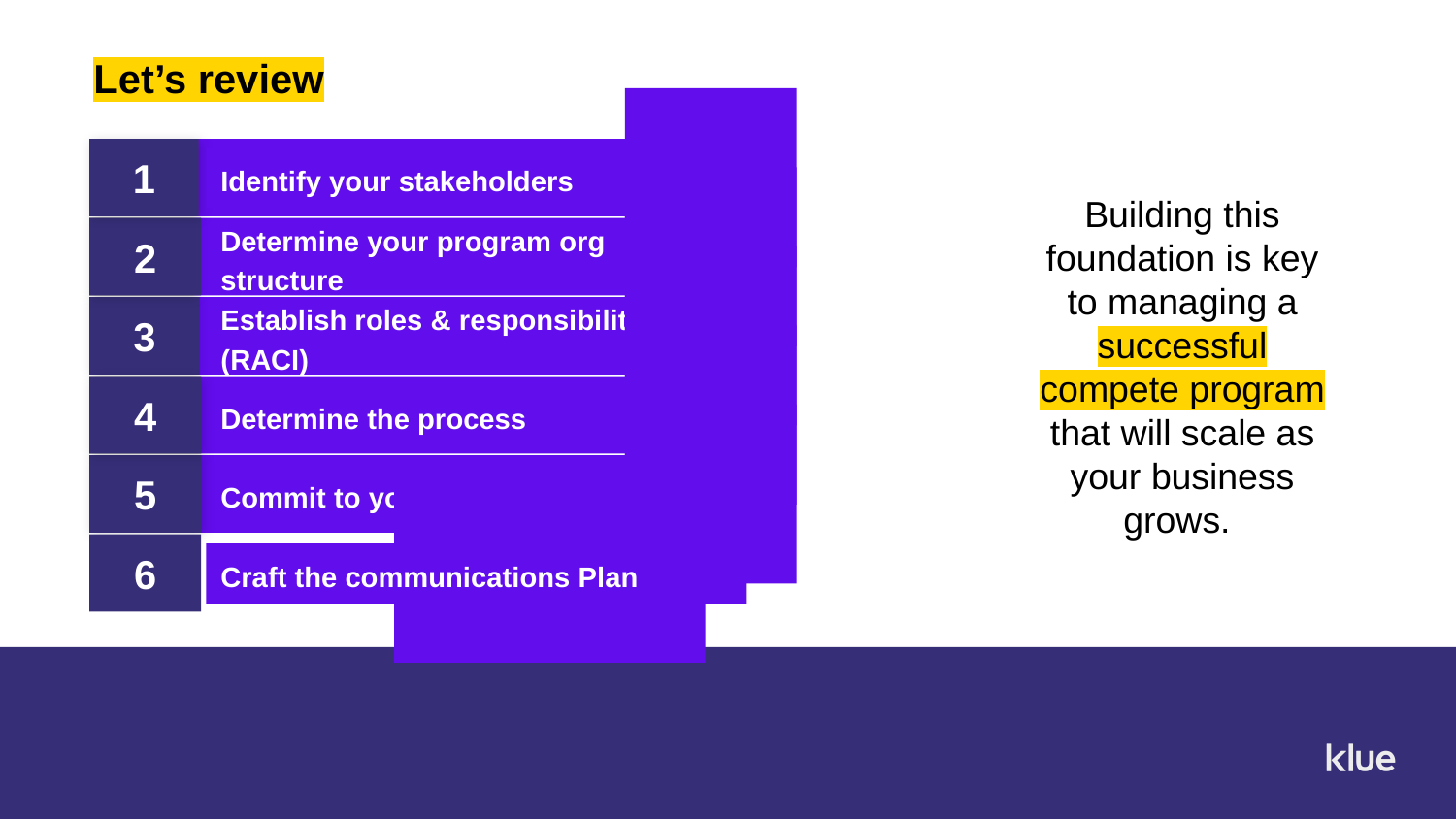

# Let’s review

1

Identify your stakeholders

2

Determine your program org structure
Building this foundation is key to managing a successful compete program that will scale as your business grows.

3

Establish roles & responsibilities (RACI)

4

Determine the process

5

Commit to your success measures

6
Craft the communications Plan